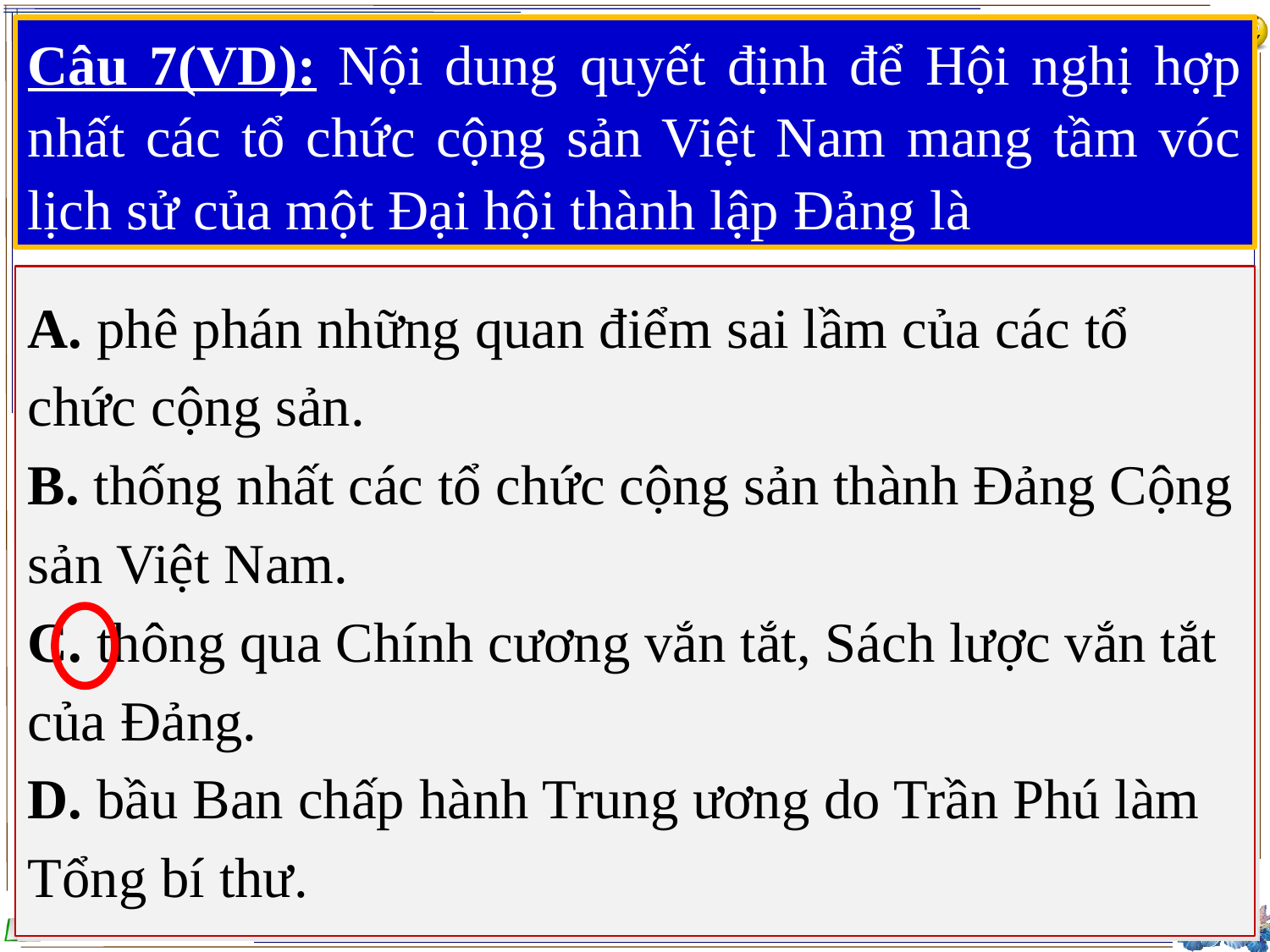

# Câu 7(VD): Nội dung quyết định để Hội nghị hợp nhất các tổ chức cộng sản Việt Nam mang tầm vóc lịch sử của một Đại hội thành lập Đảng là

A. phê phán những quan điểm sai lầm của các tổ
chức cộng sản.
B. thống nhất các tổ chức cộng sản thành Đảng Cộng
sản Việt Nam.
C. thông qua Chính cương vắn tắt, Sách lược vắn tắt
của Đảng.
D. bầu Ban chấp hành Trung ương do Trần Phú làm
Tổng bí thư.